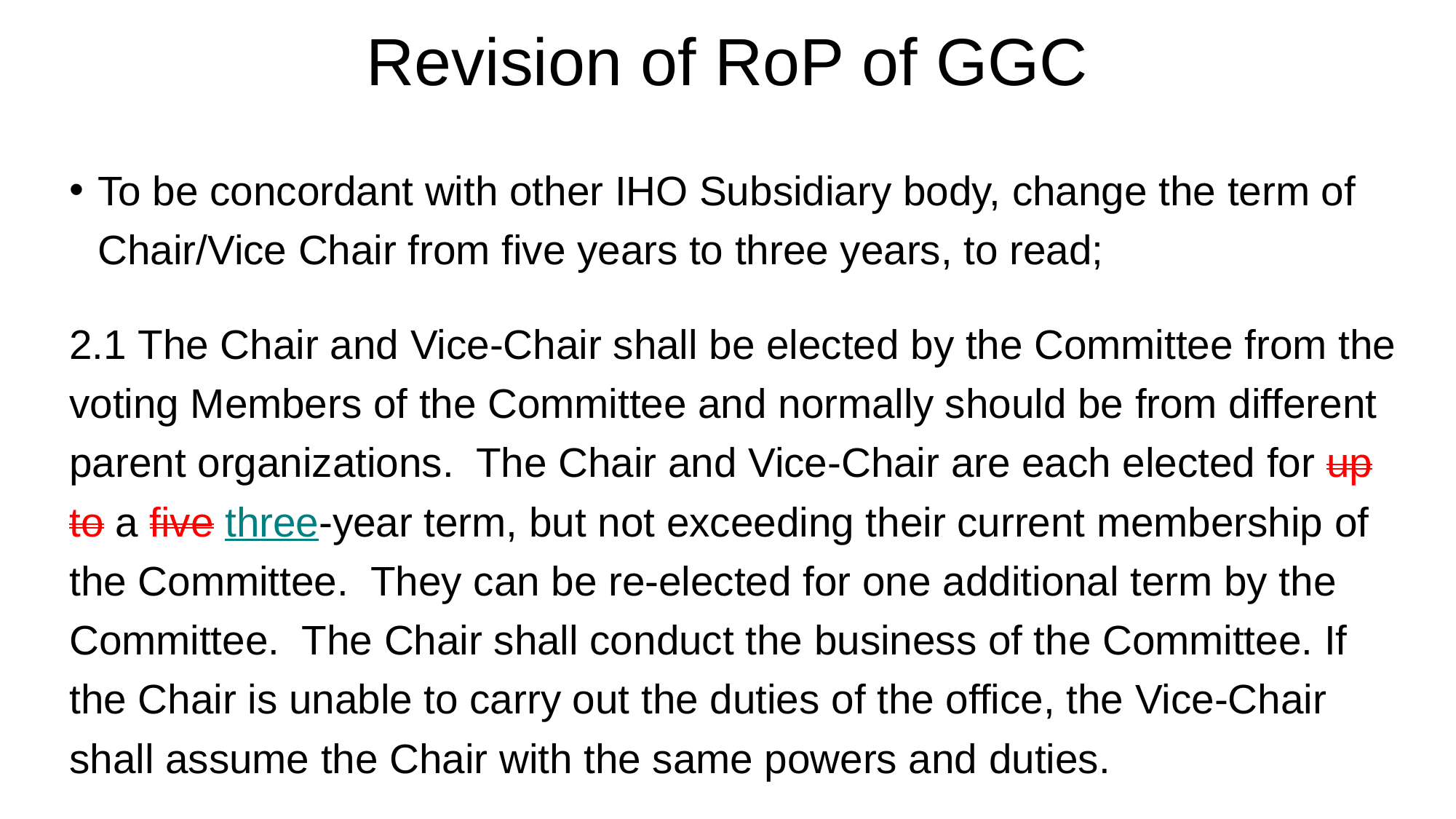

# Revision of RoP of GGC
To be concordant with other IHO Subsidiary body, change the term of Chair/Vice Chair from five years to three years, to read;
2.1 The Chair and Vice-Chair shall be elected by the Committee from the voting Members of the Committee and normally should be from different parent organizations.  The Chair and Vice-Chair are each elected for up to a five three-year term, but not exceeding their current membership of the Committee.  They can be re-elected for one additional term by the Committee.  The Chair shall conduct the business of the Committee. If the Chair is unable to carry out the duties of the office, the Vice-Chair shall assume the Chair with the same powers and duties.